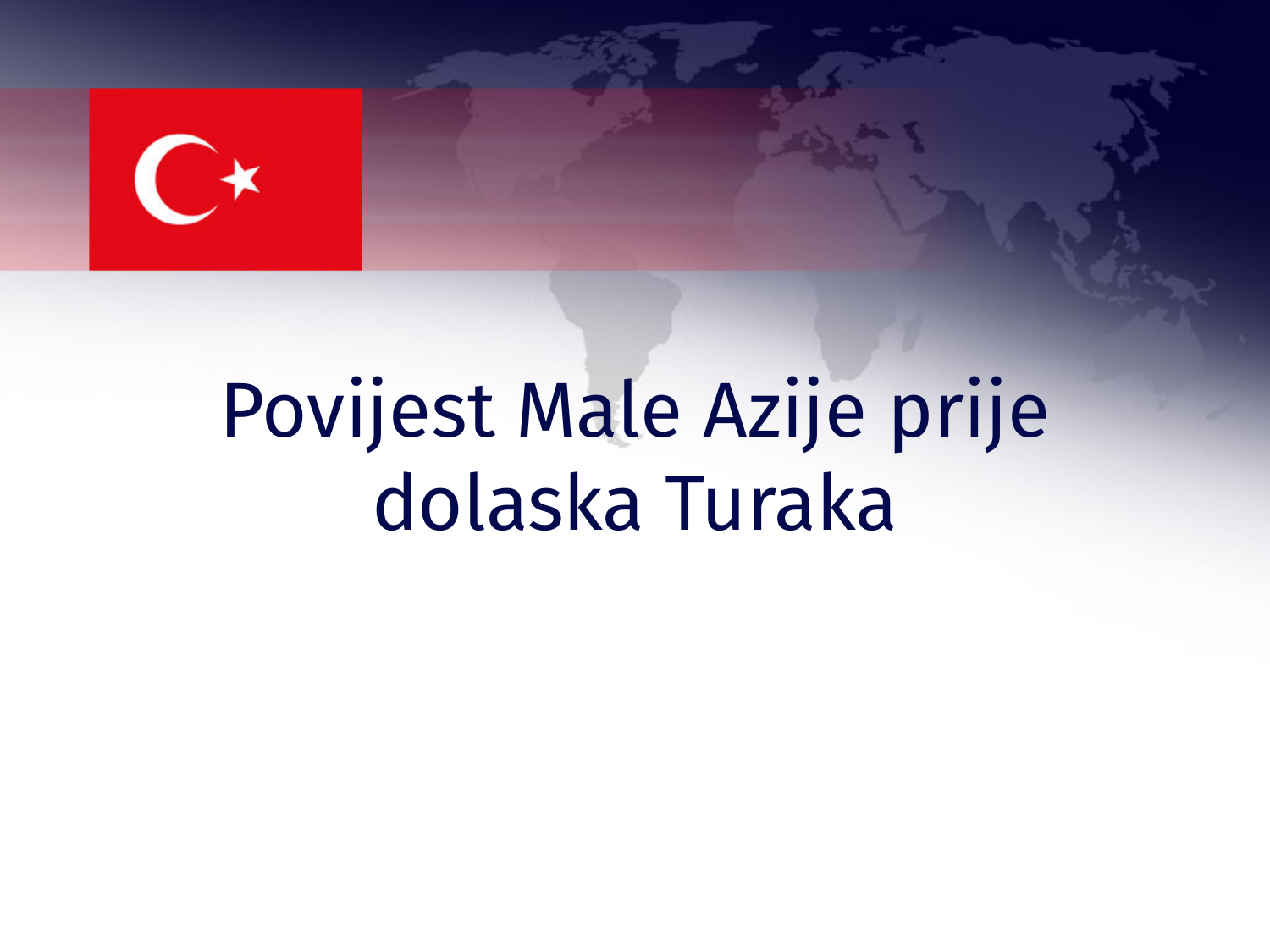

# Povijest Male Azije prije dolaska Turaka